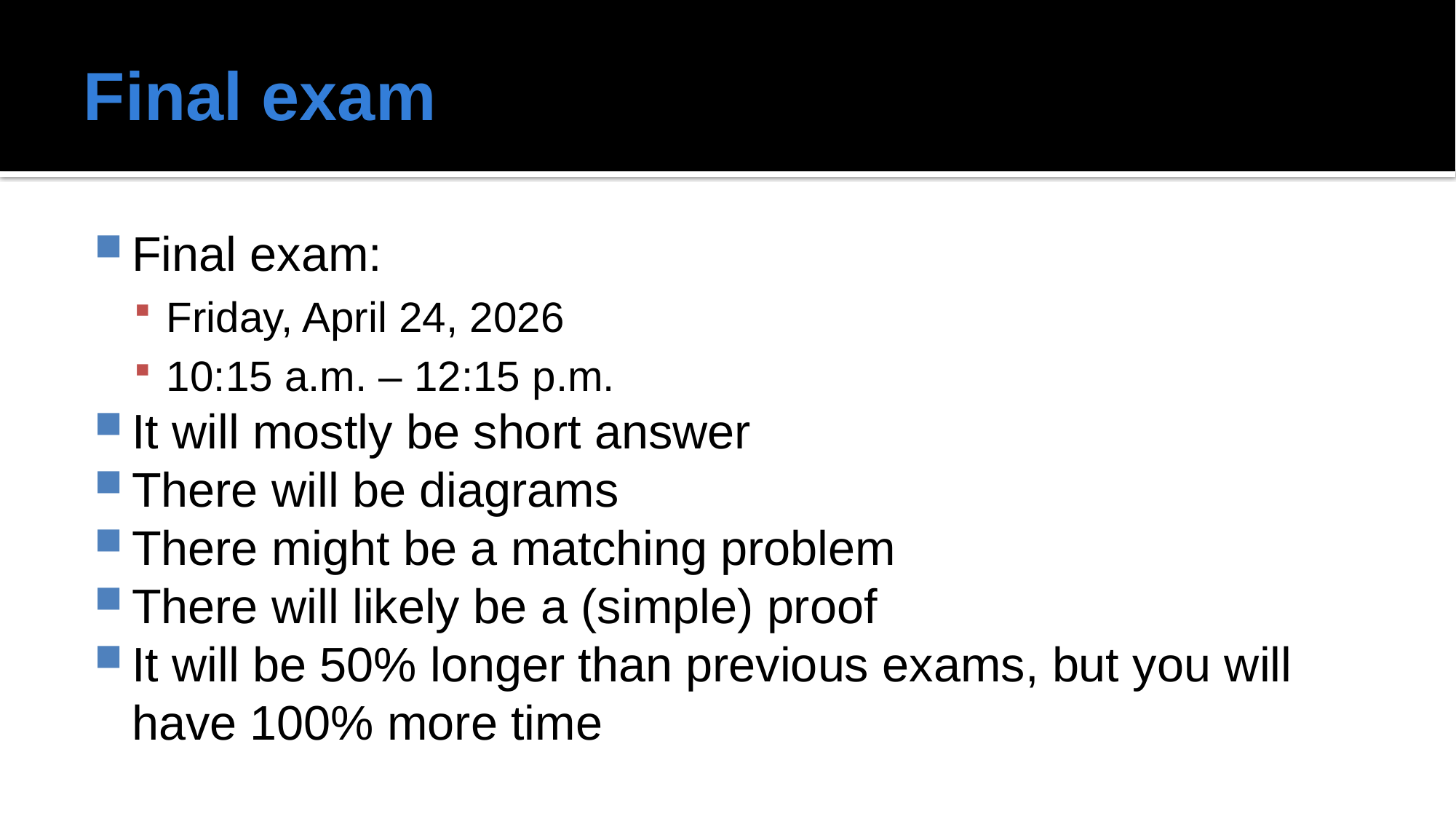

# Final exam
Final exam:
Friday, April 24, 2026
10:15 a.m. – 12:15 p.m.
It will mostly be short answer
There will be diagrams
There might be a matching problem
There will likely be a (simple) proof
It will be 50% longer than previous exams, but you will have 100% more time